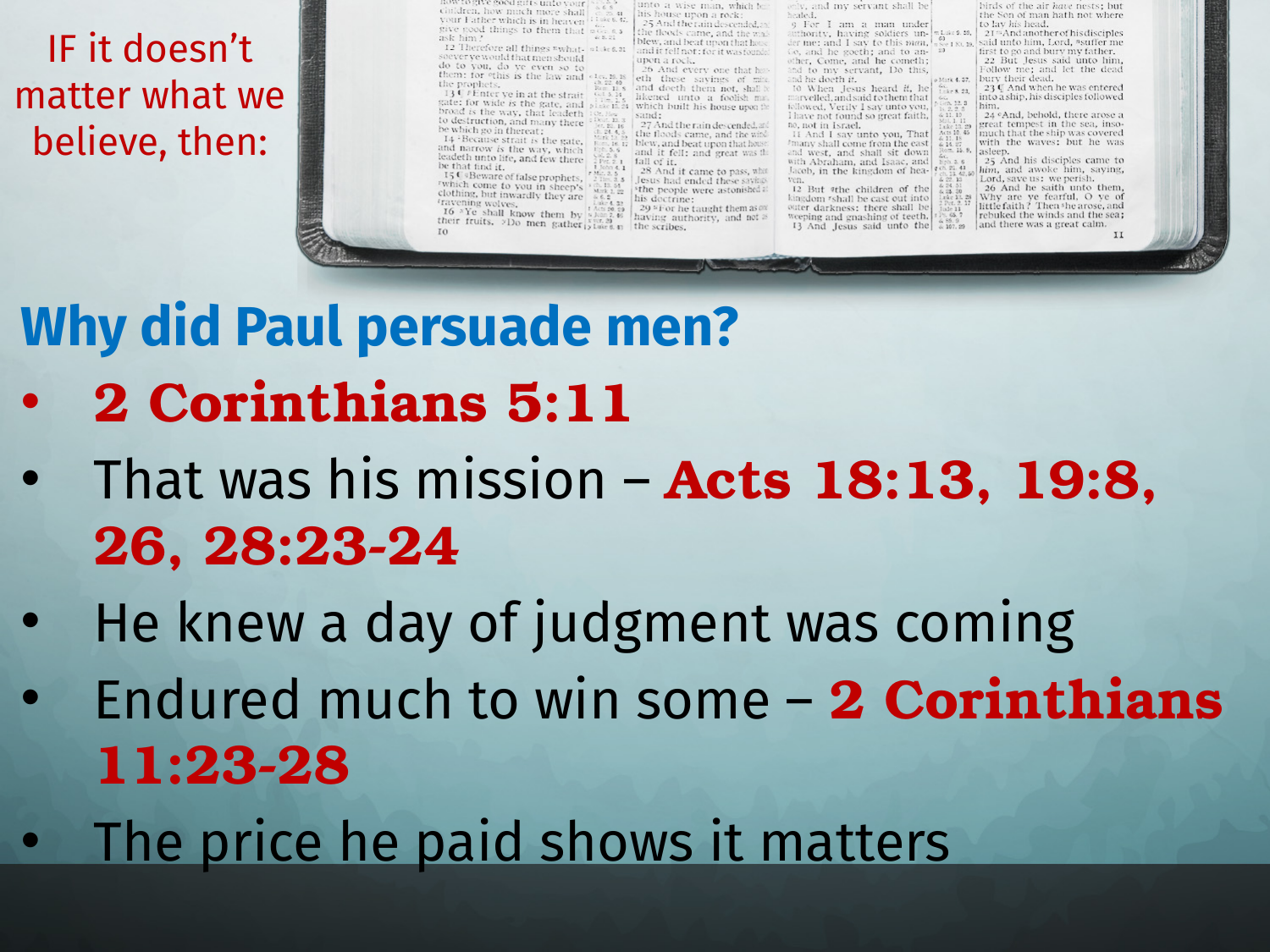

# IF it doesn’t matter what we believe, then:
Why did Paul persuade men?
2 Corinthians 5:11
That was his mission – Acts 18:13, 19:8, 26, 28:23-24
He knew a day of judgment was coming
Endured much to win some – 2 Corinthians 11:23-28
The price he paid shows it matters